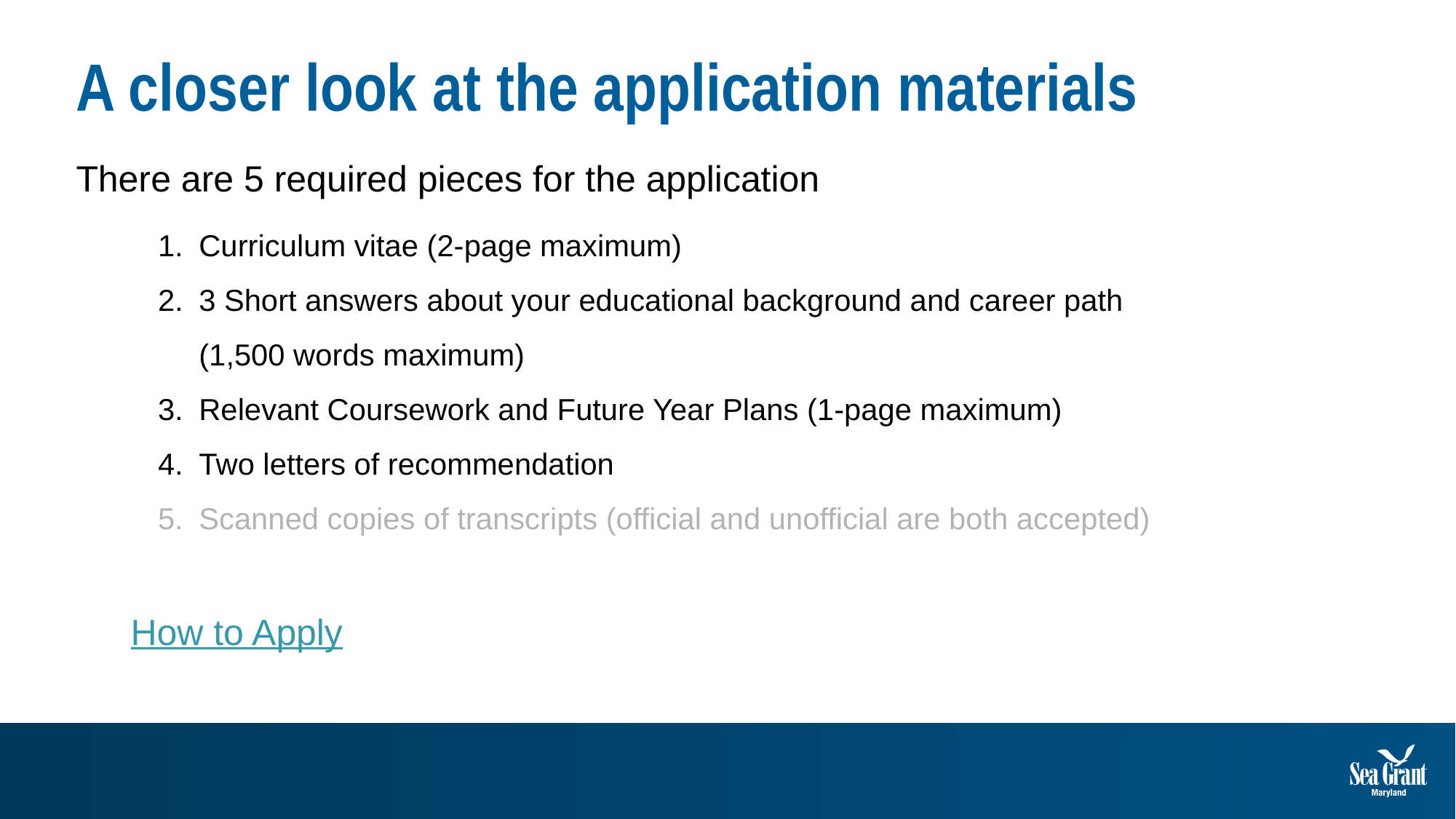

# A closer look at the application materials
There are 5 required pieces for the application
Curriculum vitae (2-page maximum)
3 Short answers about your educational background and career path
(1,500 words maximum)
Relevant Coursework and Future Year Plans (1-page maximum)
Two letters of recommendation
Scanned copies of transcripts (official and unofficial are both accepted)

How to Apply